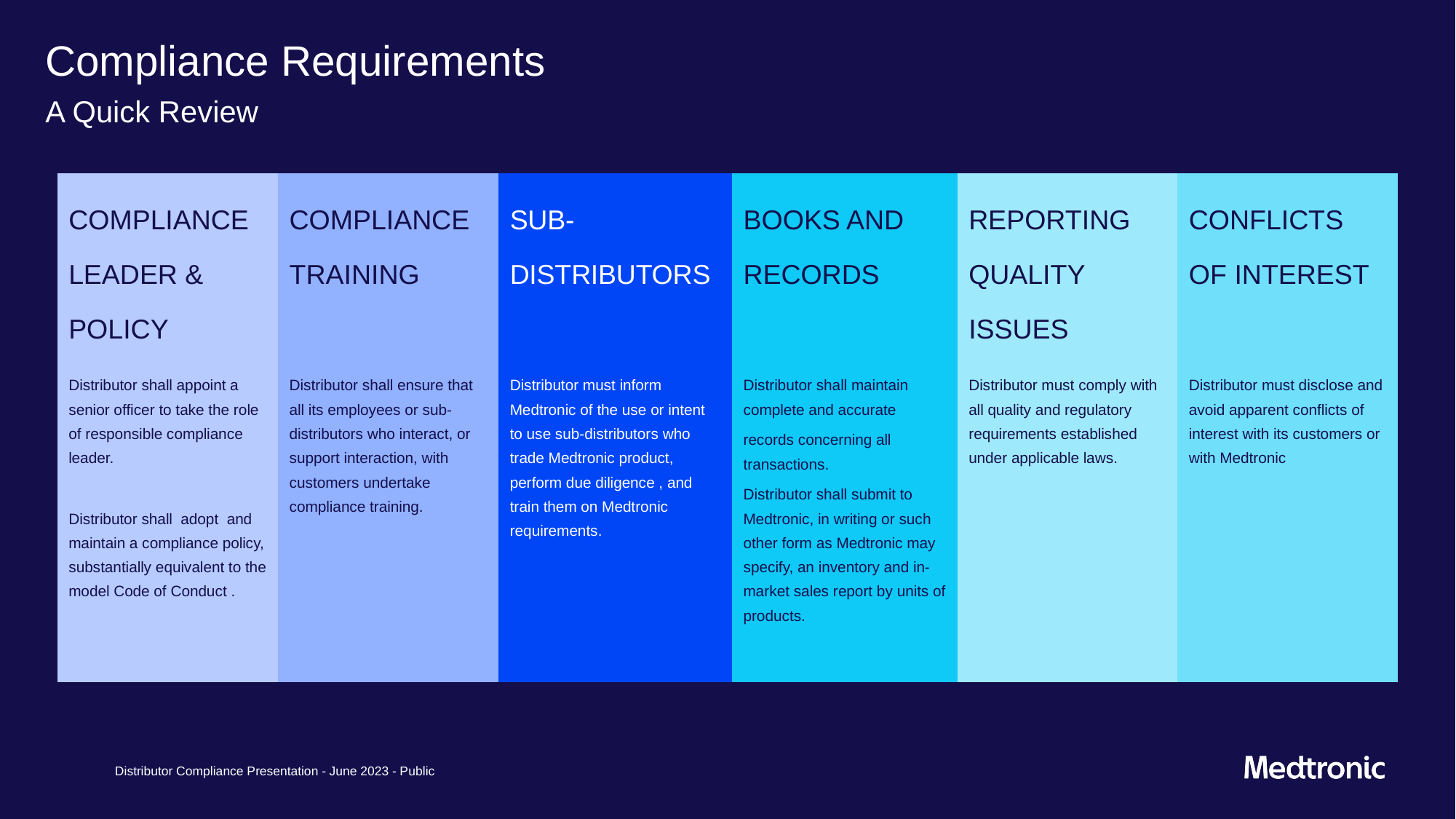

# Compliance Requirements
A Quick Review
| COMPLIANCE LEADER & POLICY | COMPLIANCE TRAINING | SUB-DISTRIBUTORS | BOOKS AND RECORDS | REPORTING QUALITY ISSUES | CONFLICTS OF INTEREST |
| --- | --- | --- | --- | --- | --- |
| Distributor shall appoint a senior officer to take the role of responsible compliance leader. Distributor shall adopt and maintain a compliance policy, substantially equivalent to the model Code of Conduct . | Distributor shall ensure that all its employees or sub-distributors who interact, or support interaction, with customers undertake compliance training. | Distributor must inform Medtronic of the use or intent to use sub-distributors who trade Medtronic product, perform due diligence , and train them on Medtronic requirements. | Distributor shall maintain complete and accurate records concerning all transactions. Distributor shall submit to Medtronic, in writing or such other form as Medtronic may specify, an inventory and in-market sales report by units of products. | Distributor must comply with all quality and regulatory requirements established under applicable laws. | Distributor must disclose and avoid apparent conflicts of interest with its customers or with Medtronic |
Distributor Compliance Presentation - June 2023 - Public